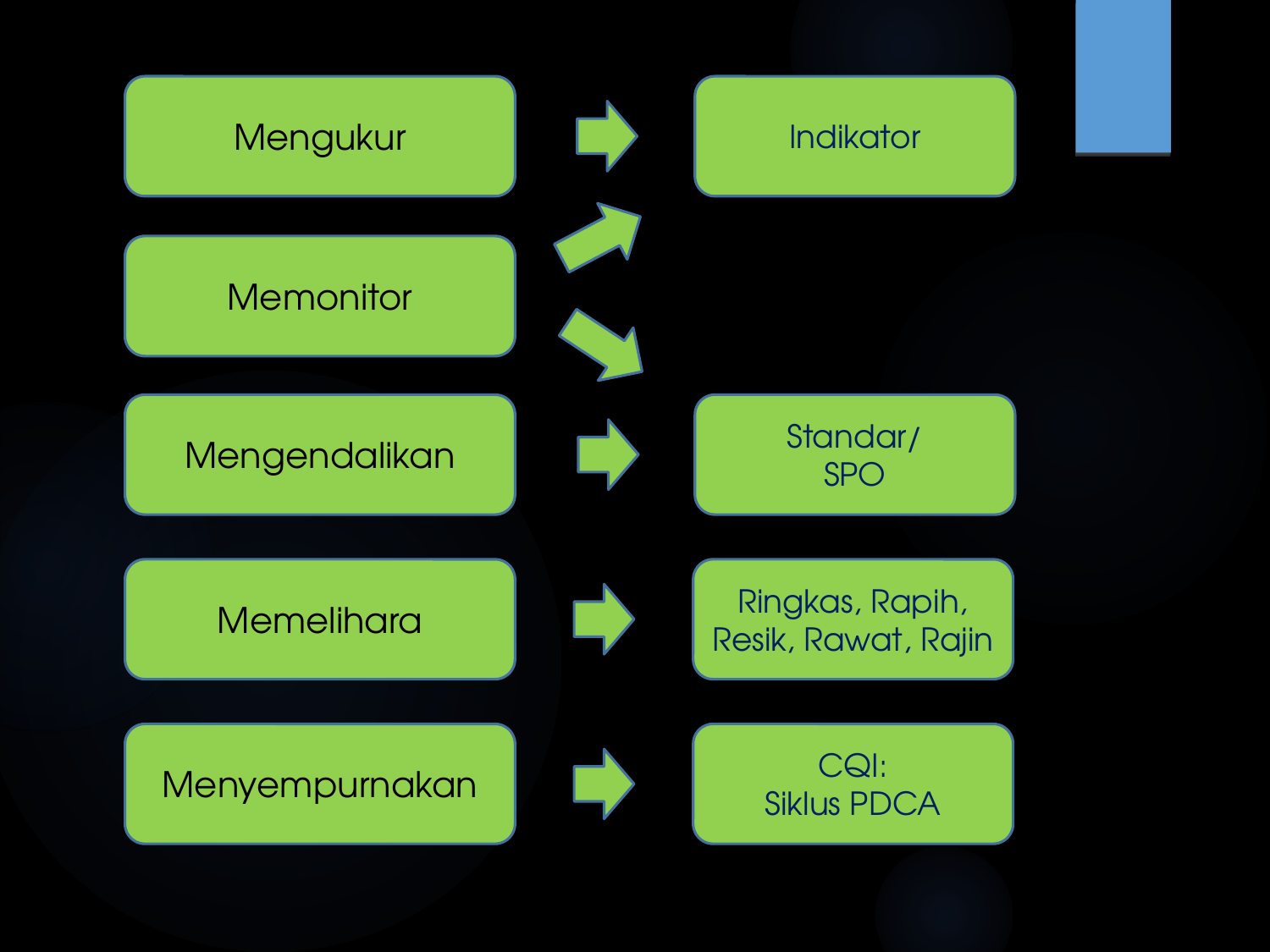

Mengukur
Indikator

Memonitor

Mengendalikan
Standar/
SPO

Memelihara
Ringkas, Rapih, Resik, Rawat, Rajin

Menyempurnakan
CQI:
Siklus PDCA